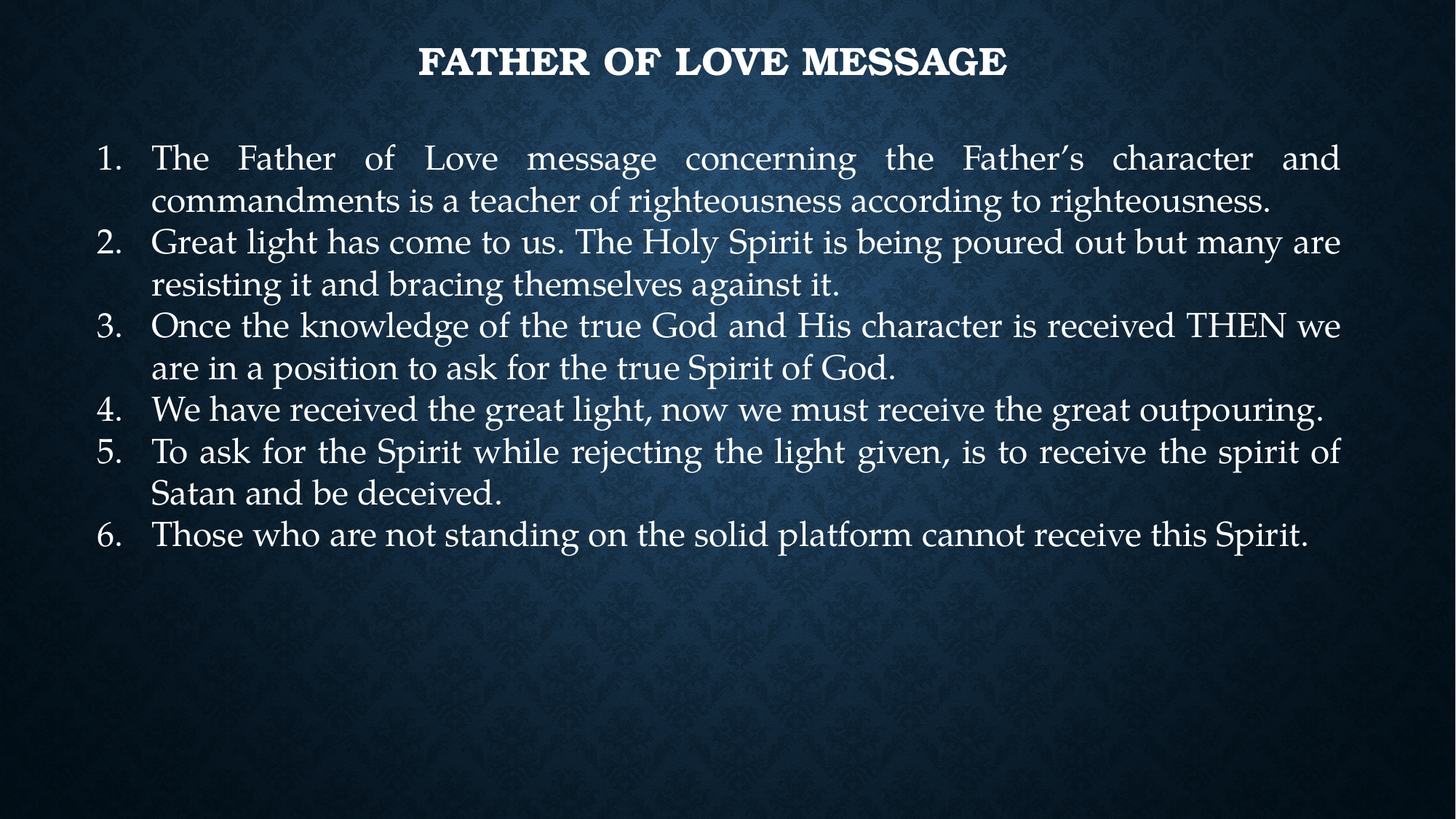

# Father of Love Message
The Father of Love message concerning the Father’s character and commandments is a teacher of righteousness according to righteousness.
Great light has come to us. The Holy Spirit is being poured out but many are resisting it and bracing themselves against it.
Once the knowledge of the true God and His character is received THEN we are in a position to ask for the true Spirit of God.
We have received the great light, now we must receive the great outpouring.
To ask for the Spirit while rejecting the light given, is to receive the spirit of Satan and be deceived.
Those who are not standing on the solid platform cannot receive this Spirit.